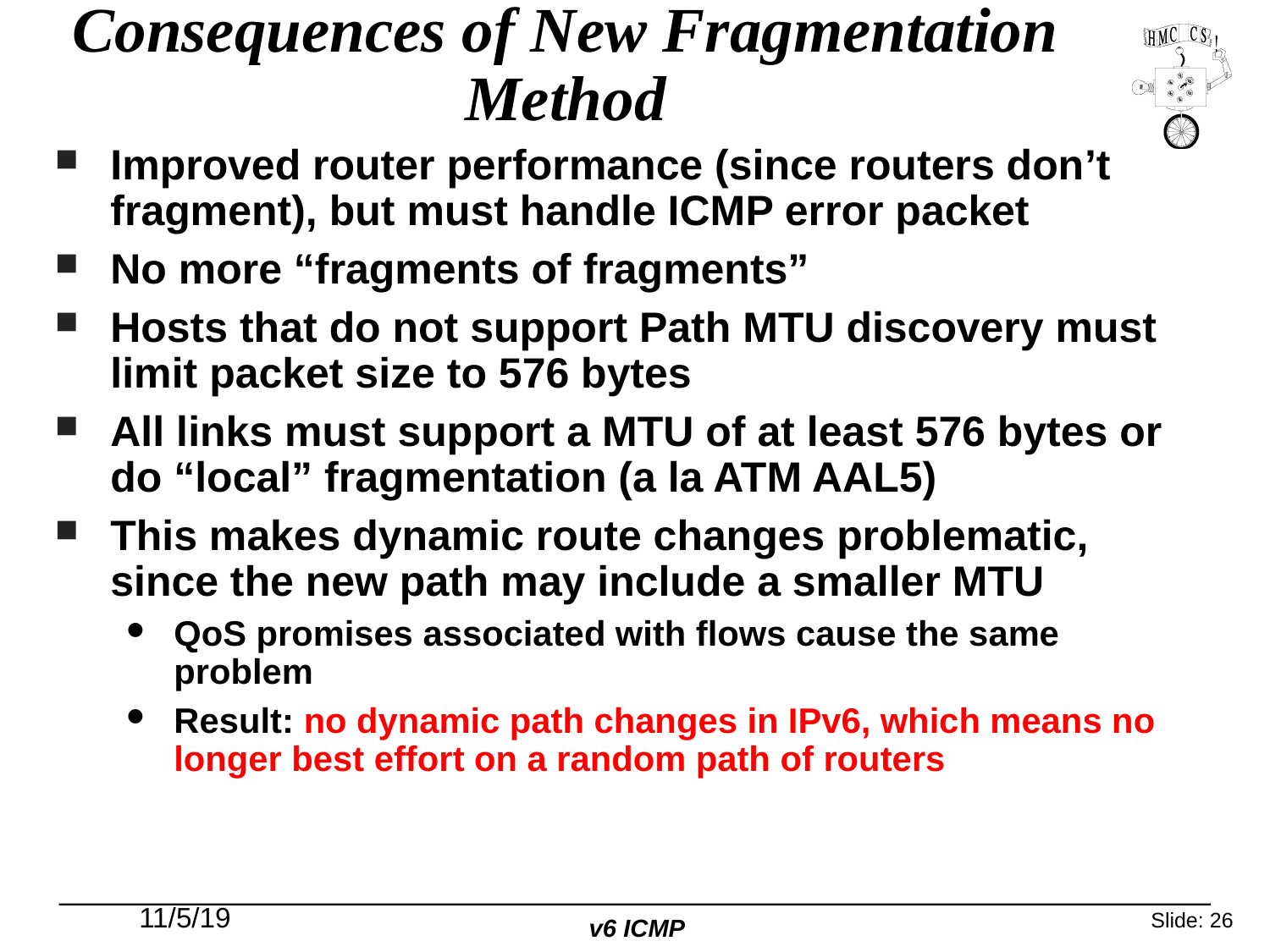

# Consequences of New Fragmentation Method
Improved router performance (since routers don’t fragment), but must handle ICMP error packet
No more “fragments of fragments”
Hosts that do not support Path MTU discovery must limit packet size to 576 bytes
All links must support a MTU of at least 576 bytes or do “local” fragmentation (a la ATM AAL5)
This makes dynamic route changes problematic, since the new path may include a smaller MTU
QoS promises associated with flows cause the same problem
Result: no dynamic path changes in IPv6, which means no longer best effort on a random path of routers
11/5/19